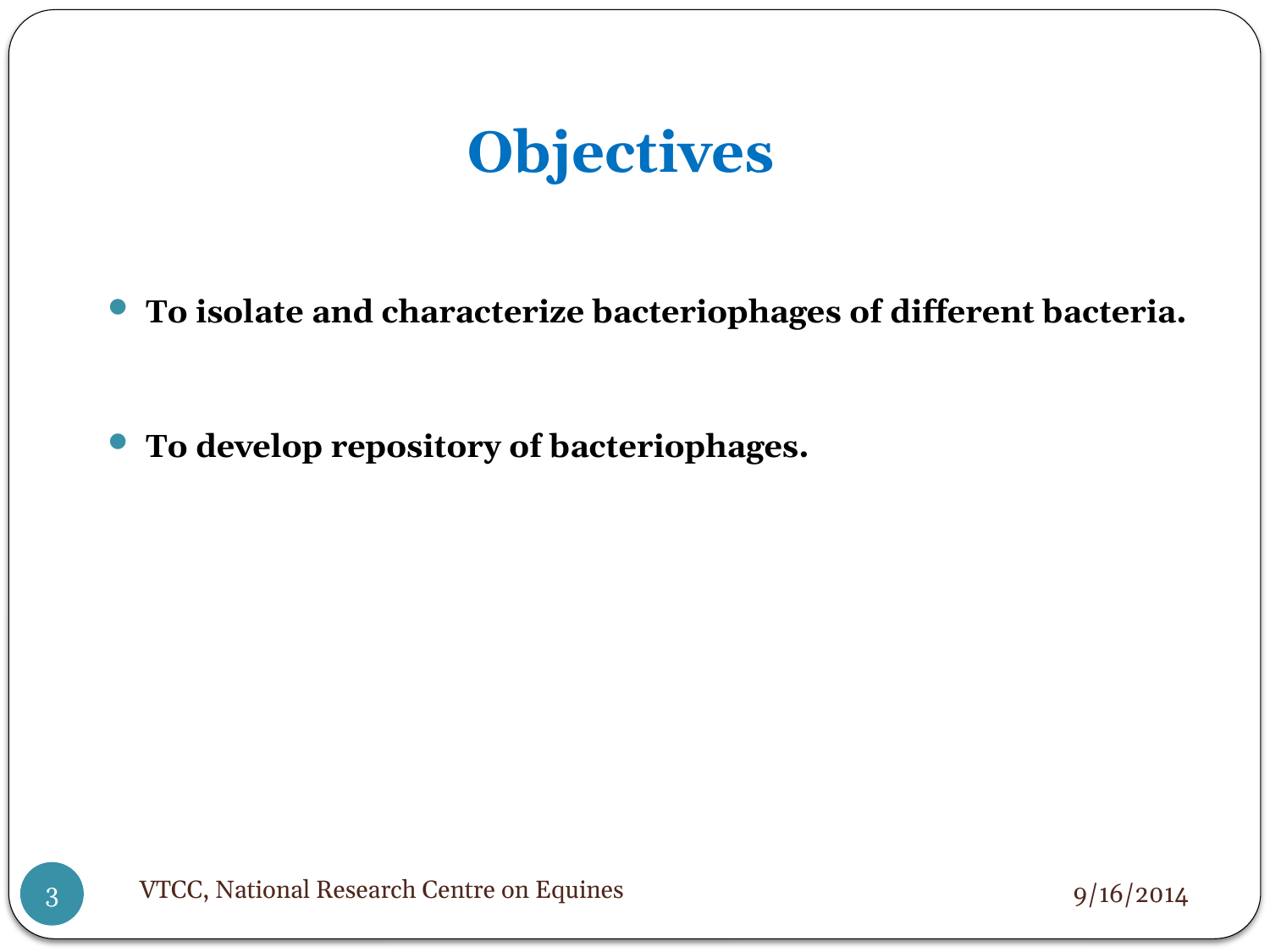

# Objectives
To isolate and characterize bacteriophages of different bacteria.

To develop repository of bacteriophages.
VTCC, National Research Centre on Equines
9/16/2014
3